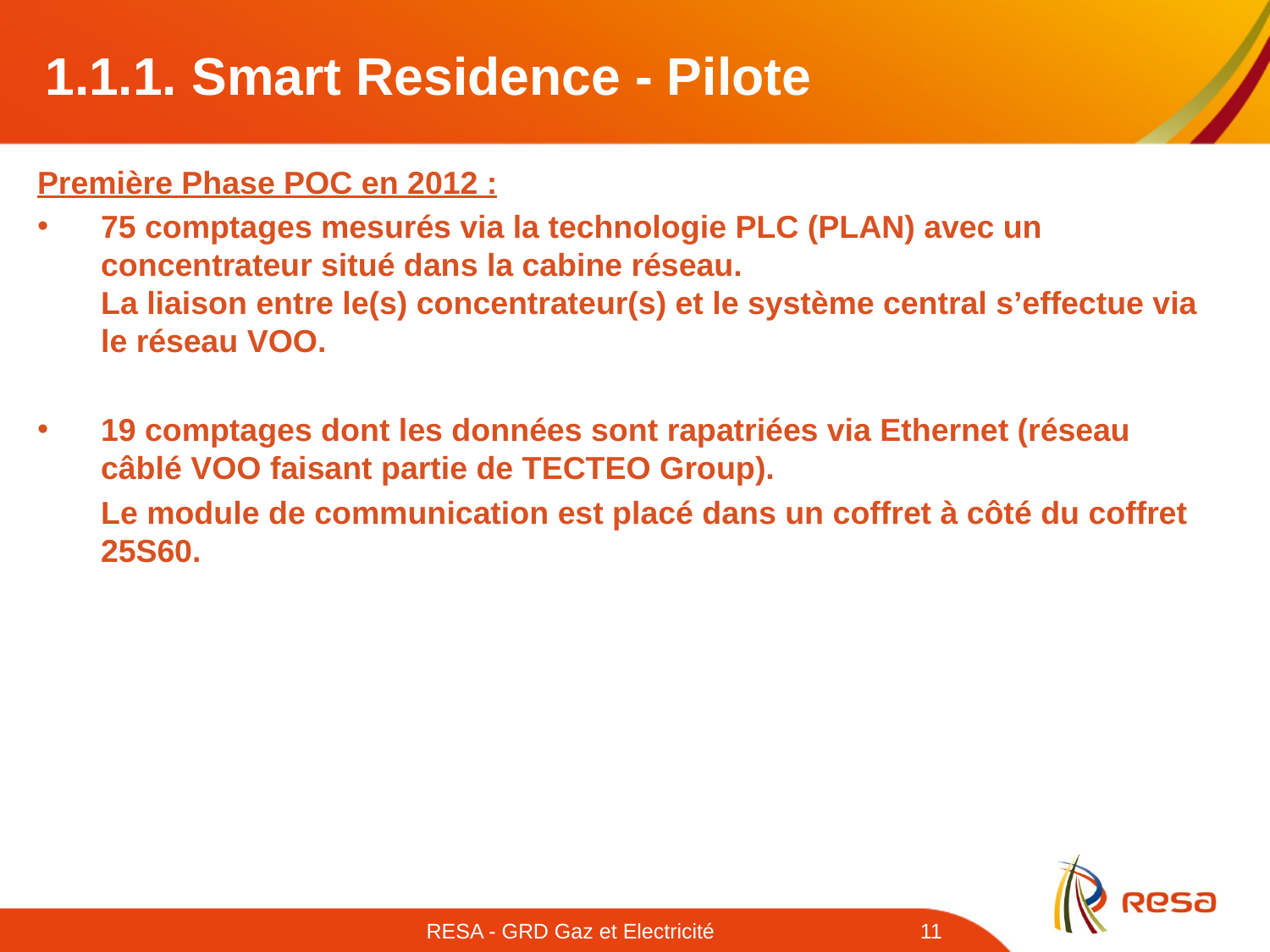

# 1.1.1. Smart Residence - Pilote
Première Phase POC en 2012 :
75 comptages mesurés via la technologie PLC (PLAN) avec un concentrateur situé dans la cabine réseau.
La liaison entre le(s) concentrateur(s) et le système central s’effectue via le réseau VOO.

19 comptages dont les données sont rapatriées via Ethernet (réseau câblé VOO faisant partie de TECTEO Group).
Le module de communication est placé dans un coffret à côté du coffret 25S60.

                     RESA - GRD Gaz et Electricité
11